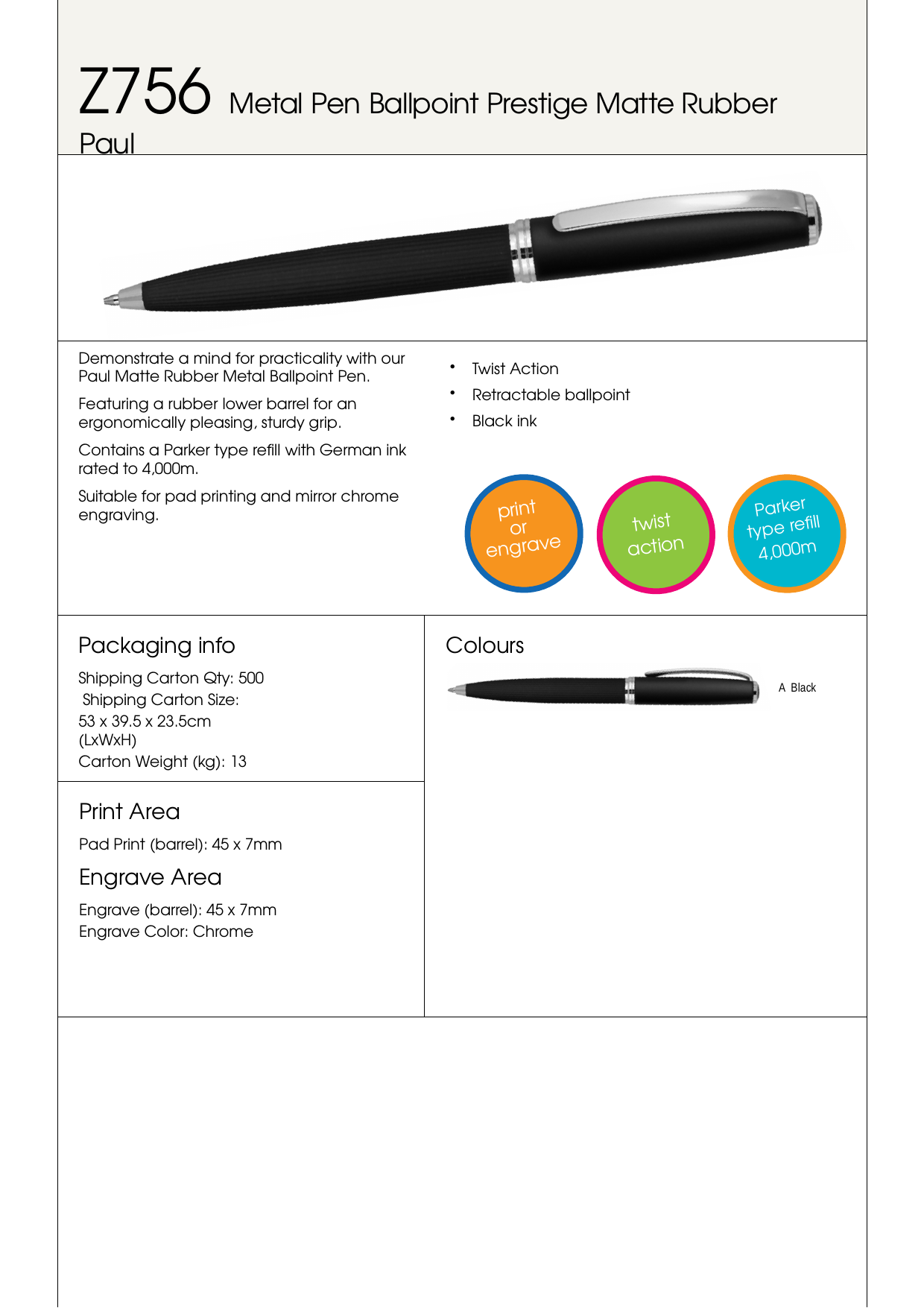

# Z756 Metal Pen Ballpoint Prestige Matte Rubber Paul

Demonstrate a mind for practicality with our  Paul Matte Rubber Metal Ballpoint Pen.
Featuring a rubber lower barrel for an  ergonomically pleasing, sturdy grip.
Contains a Parker type refill with German ink  rated to 4,000m.
Suitable for pad printing and mirror chrome  engraving.
Twist Action
Retractable ballpoint
Black ink

Parker
print
twist
type refill
or
action
engrave
4,000m
Packaging info
Shipping Carton Qty: 500  Shipping Carton Size:
53 x 39.5 x 23.5cm (LxWxH)
Carton Weight (kg): 13
Colours

A Black
Print Area
Pad Print (barrel): 45 x 7mm
Engrave Area
Engrave (barrel): 45 x 7mm  Engrave Color: Chrome